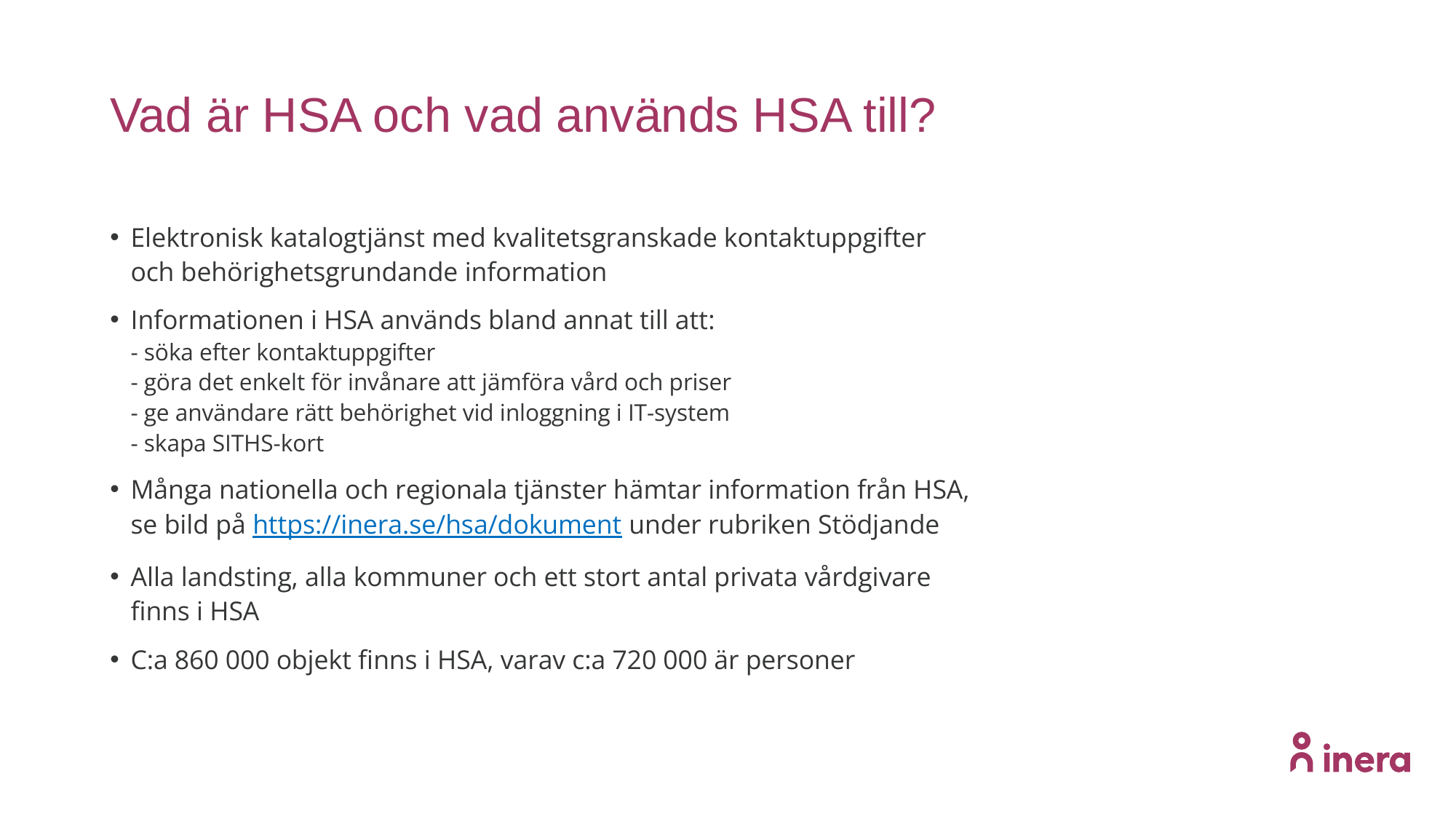

# Vad är HSA och vad används HSA till?
Elektronisk katalogtjänst med kvalitetsgranskade kontaktuppgifter och behörighetsgrundande information
Informationen i HSA används bland annat till att:
- söka efter kontaktuppgifter
- göra det enkelt för invånare att jämföra vård och priser
- ge användare rätt behörighet vid inloggning i IT-system
- skapa SITHS-kort
Många nationella och regionala tjänster hämtar information från HSA, se bild på https://inera.se/hsa/dokument under rubriken Stödjande
Alla landsting, alla kommuner och ett stort antal privata vårdgivare finns i HSA
C:a 860 000 objekt finns i HSA, varav c:a 720 000 är personer